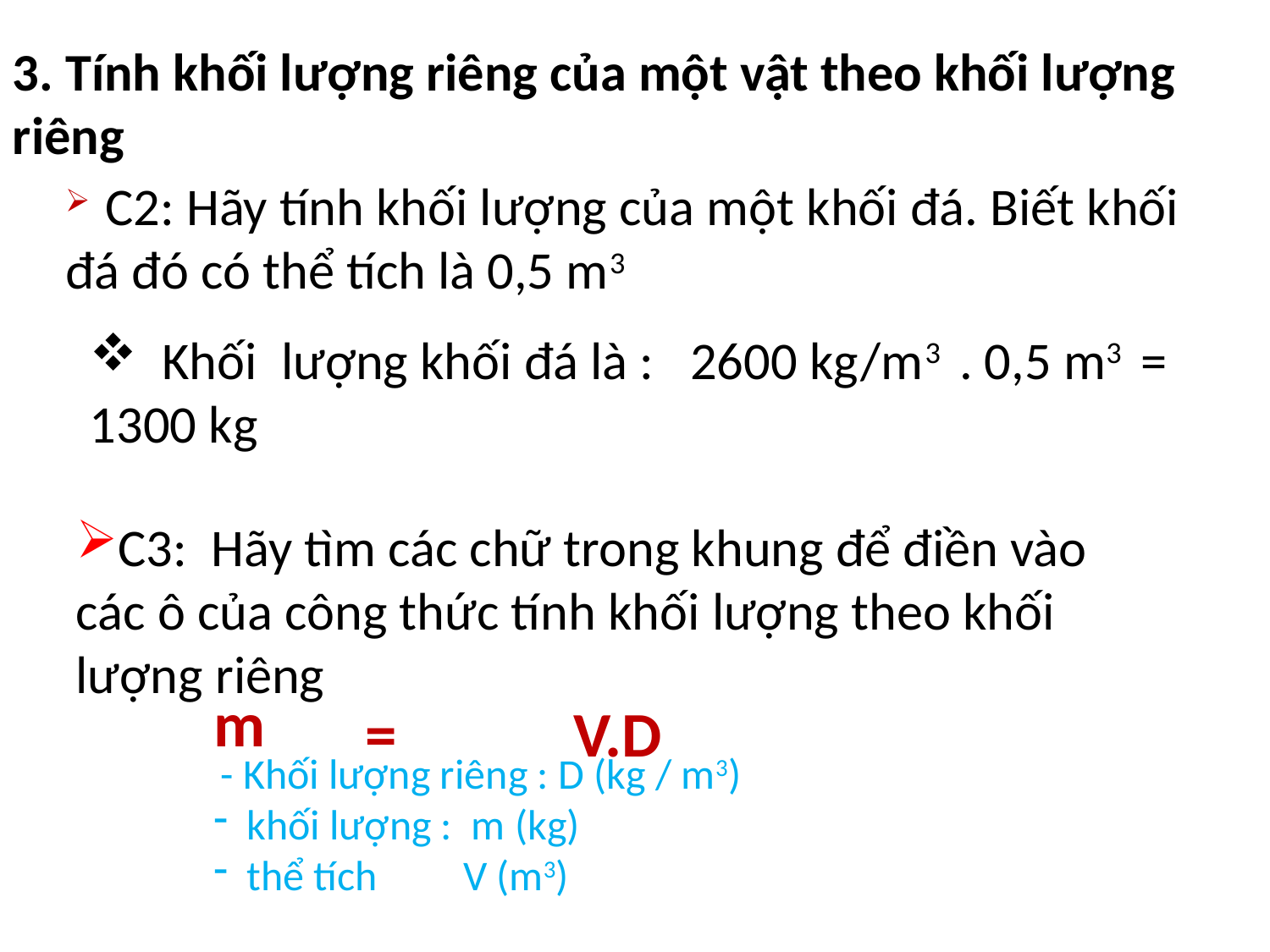

3. Tính khối lượng riêng của một vật theo khối lượng riêng
  C2: Hãy tính khối lượng của một khối đá. Biết khối đá đó có thể tích là 0,5 m3

  Khối  lượng khối đá là :   2600 kg/m3  . 0,5 m3  = 1300 kg

C3:  Hãy tìm các chữ trong khung để điền vào các ô của công thức tính khối lượng theo khối lượng riêng
m
=
V.D
 - Khối lượng riêng : D (kg / m3)
  khối lượng :  m (kg)
  thể tích         V (m3)